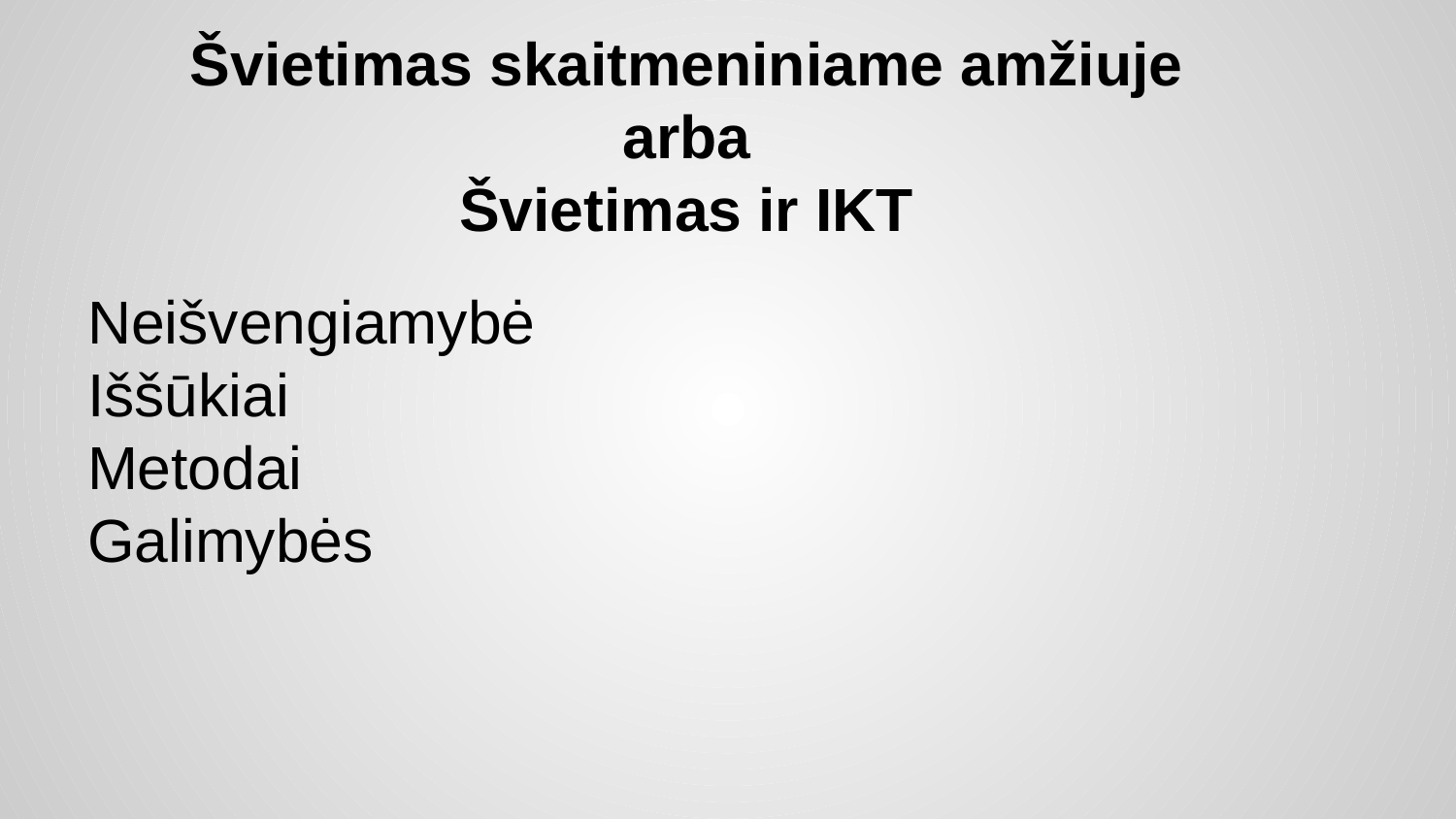

Švietimas skaitmeniniame amžiuje
arba
Švietimas ir IKT
Neišvengiamybė
Iššūkiai
Metodai
Galimybės